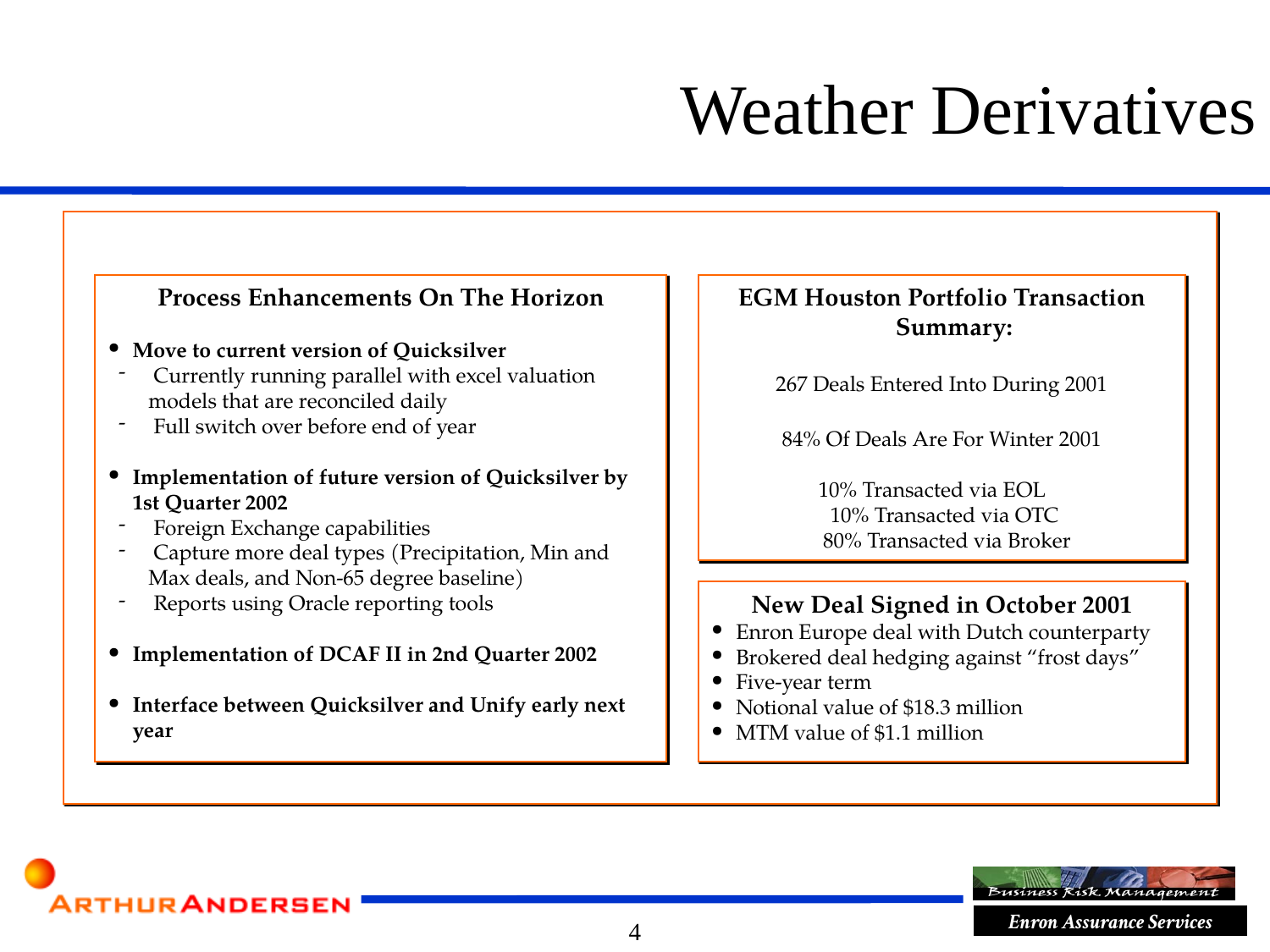

Weather Derivatives

Process Enhancements On The Horizon

Move to current version of Quicksilver
 Currently running parallel with excel valuation      models that are reconciled daily
 Full switch over before end of year

Implementation of future version of Quicksilver by 1st Quarter 2002
 Foreign Exchange capabilities
 Capture more deal types (Precipitation, Min and Max deals, and Non-65 degree baseline)
 Reports using Oracle reporting tools

Implementation of DCAF II in 2nd Quarter 2002

Interface between Quicksilver and Unify early next year
EGM Houston Portfolio Transaction Summary:

267 Deals Entered Into During 2001

84% Of Deals Are For Winter 2001

   10% Transacted via EOL
 10% Transacted via OTC
  80% Transacted via Broker
New Deal Signed in October 2001
Enron Europe deal with Dutch counterparty
Brokered deal hedging against “frost days”
Five-year term
Notional value of $18.3 million
MTM value of $1.1 million

4